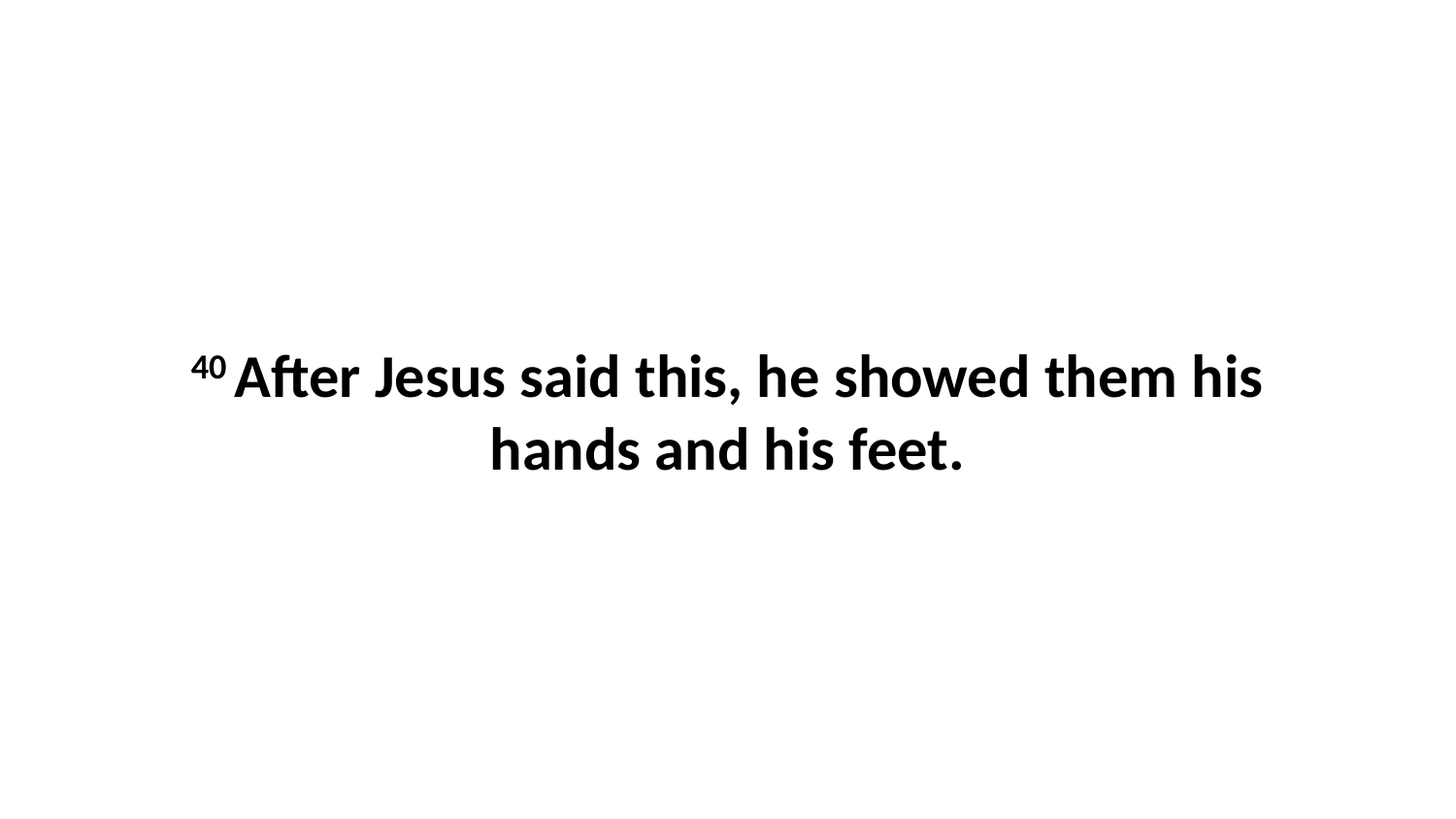

40 After Jesus said this, he showed them his hands and his feet.